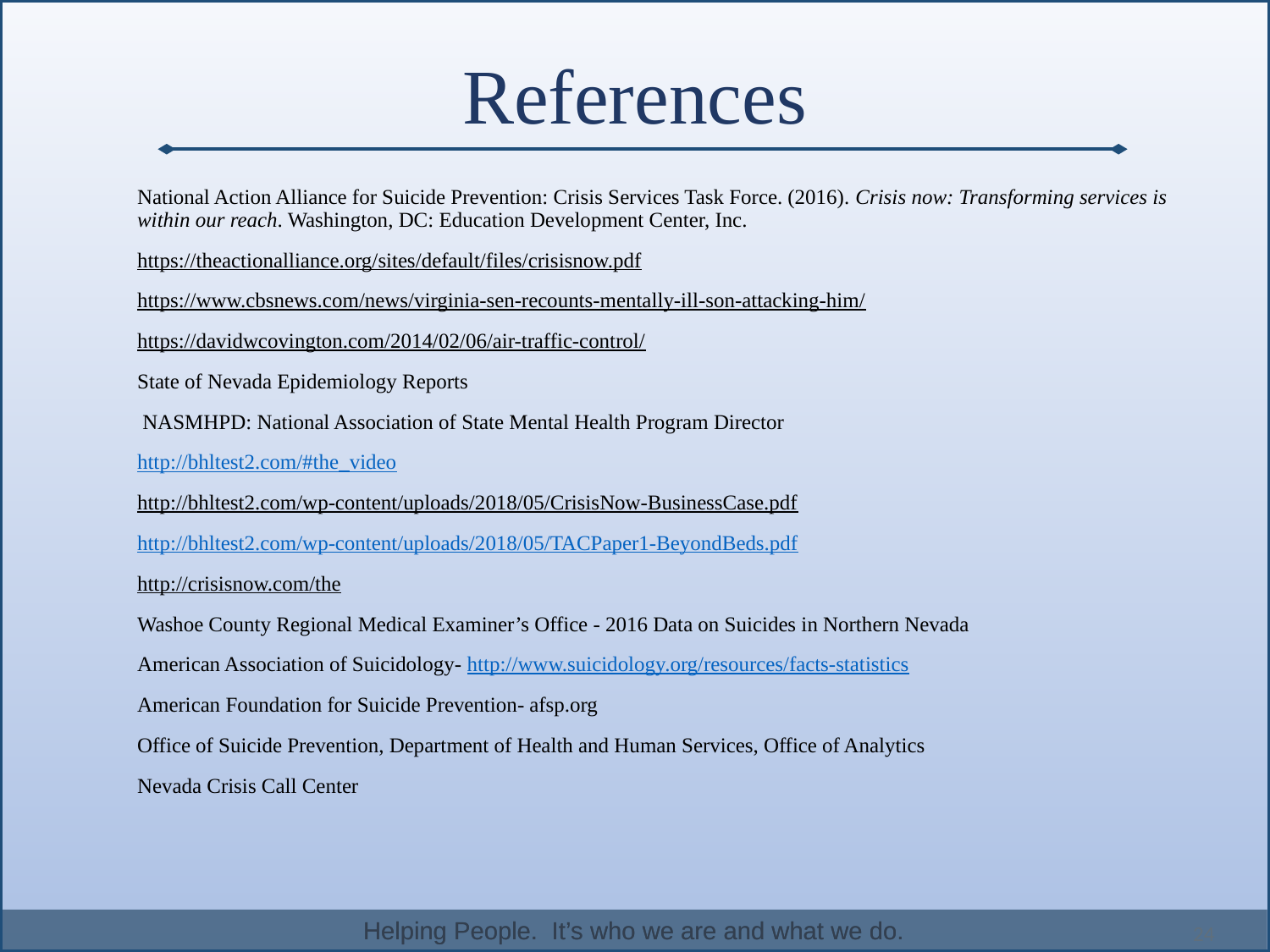

# References
National Action Alliance for Suicide Prevention: Crisis Services Task Force. (2016). Crisis now: Transforming services is within our reach. Washington, DC: Education Development Center, Inc.
https://theactionalliance.org/sites/default/files/crisisnow.pdf
https://www.cbsnews.com/news/virginia-sen-recounts-mentally-ill-son-attacking-him/
https://davidwcovington.com/2014/02/06/air-traffic-control/
State of Nevada Epidemiology Reports
 NASMHPD: National Association of State Mental Health Program Director
http://bhltest2.com/#the_video
http://bhltest2.com/wp-content/uploads/2018/05/CrisisNow-BusinessCase.pdf
http://bhltest2.com/wp-content/uploads/2018/05/TACPaper1-BeyondBeds.pdf
http://crisisnow.com/the
Washoe County Regional Medical Examiner’s Office - 2016 Data on Suicides in Northern Nevada
American Association of Suicidology- http://www.suicidology.org/resources/facts-statistics
American Foundation for Suicide Prevention- afsp.org
Office of Suicide Prevention, Department of Health and Human Services, Office of Analytics
Nevada Crisis Call Center

24